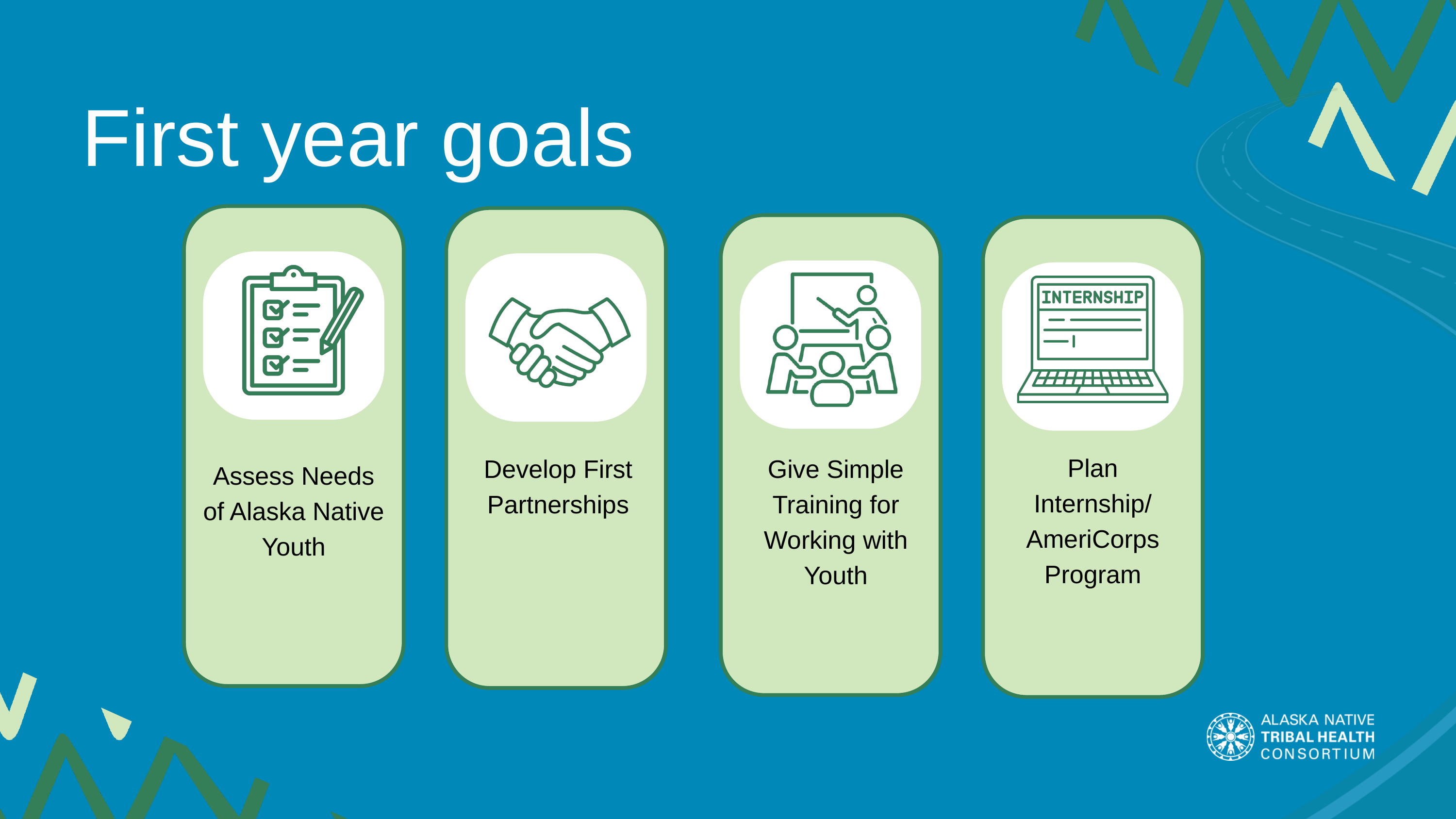

First year goals

Plan
Internship/ AmeriCorps Program
Develop First Partnerships
Give Simple Training for Working with Youth
Assess Needs of Alaska Native Youth